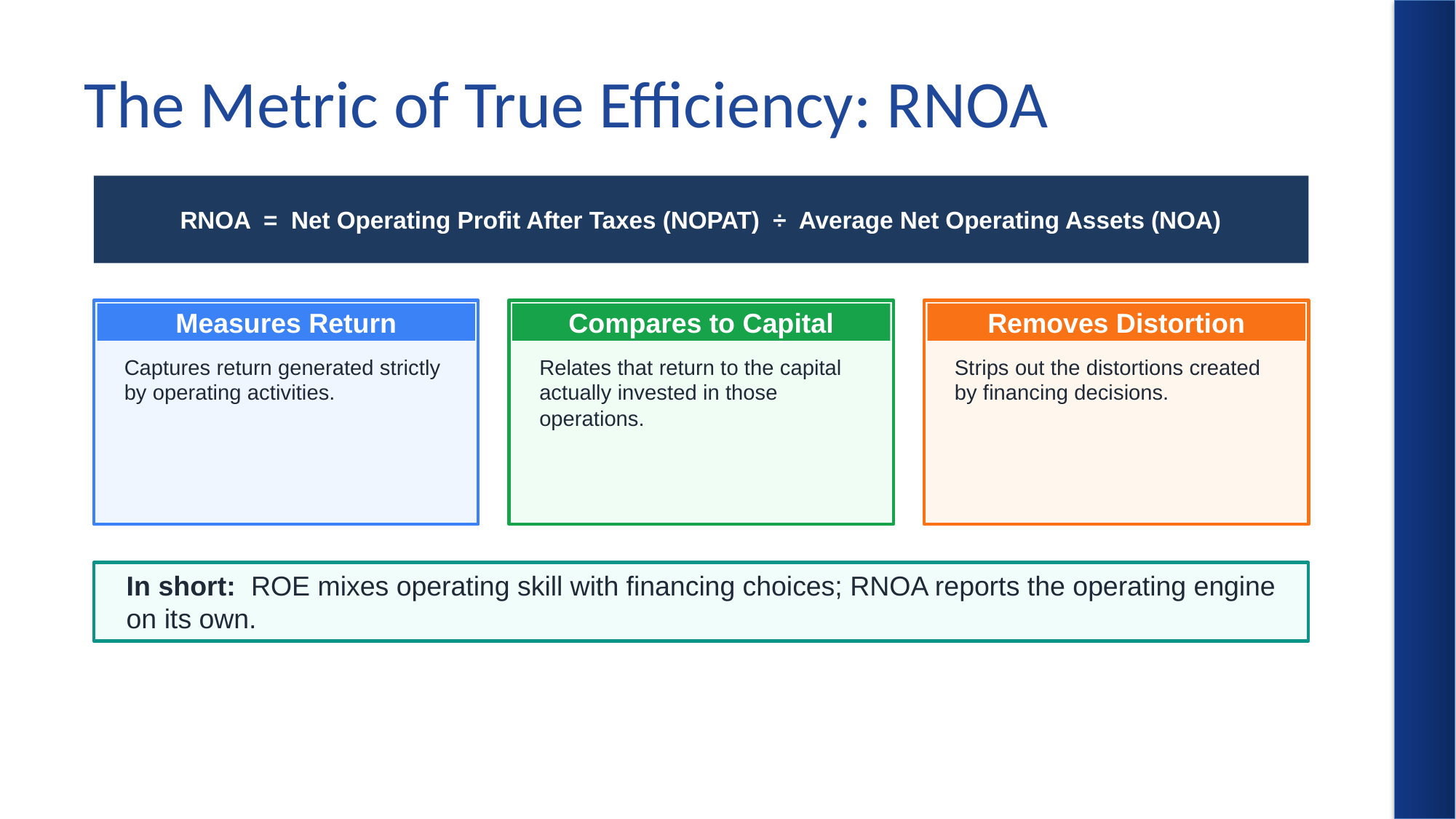

# The Metric of True Efficiency: RNOA

RNOA  =  Net Operating Profit After Taxes (NOPAT)  ÷  Average Net Operating Assets (NOA)

Measures Return

Compares to Capital

Removes Distortion
Captures return generated strictly by operating activities.
Relates that return to the capital actually invested in those operations.
Strips out the distortions created by financing decisions.

In short:  ROE mixes operating skill with financing choices; RNOA reports the operating engine on its own.